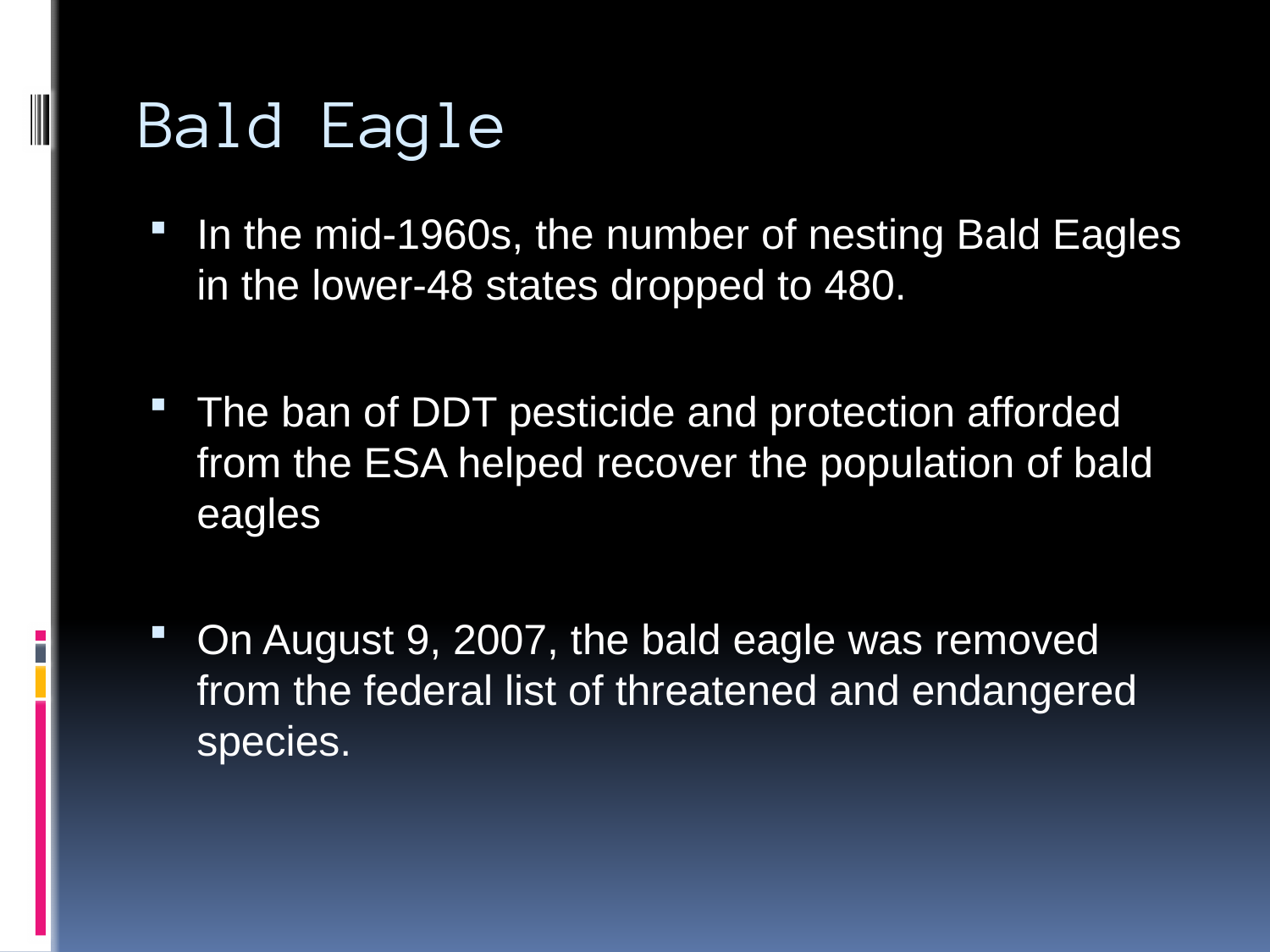

# Bald Eagle
In the mid-1960s, the number of nesting Bald Eagles in the lower-48 states dropped to 480.

The ban of DDT pesticide and protection afforded from the ESA helped recover the population of bald eagles

On August 9, 2007, the bald eagle was removed from the federal list of threatened and endangered species.